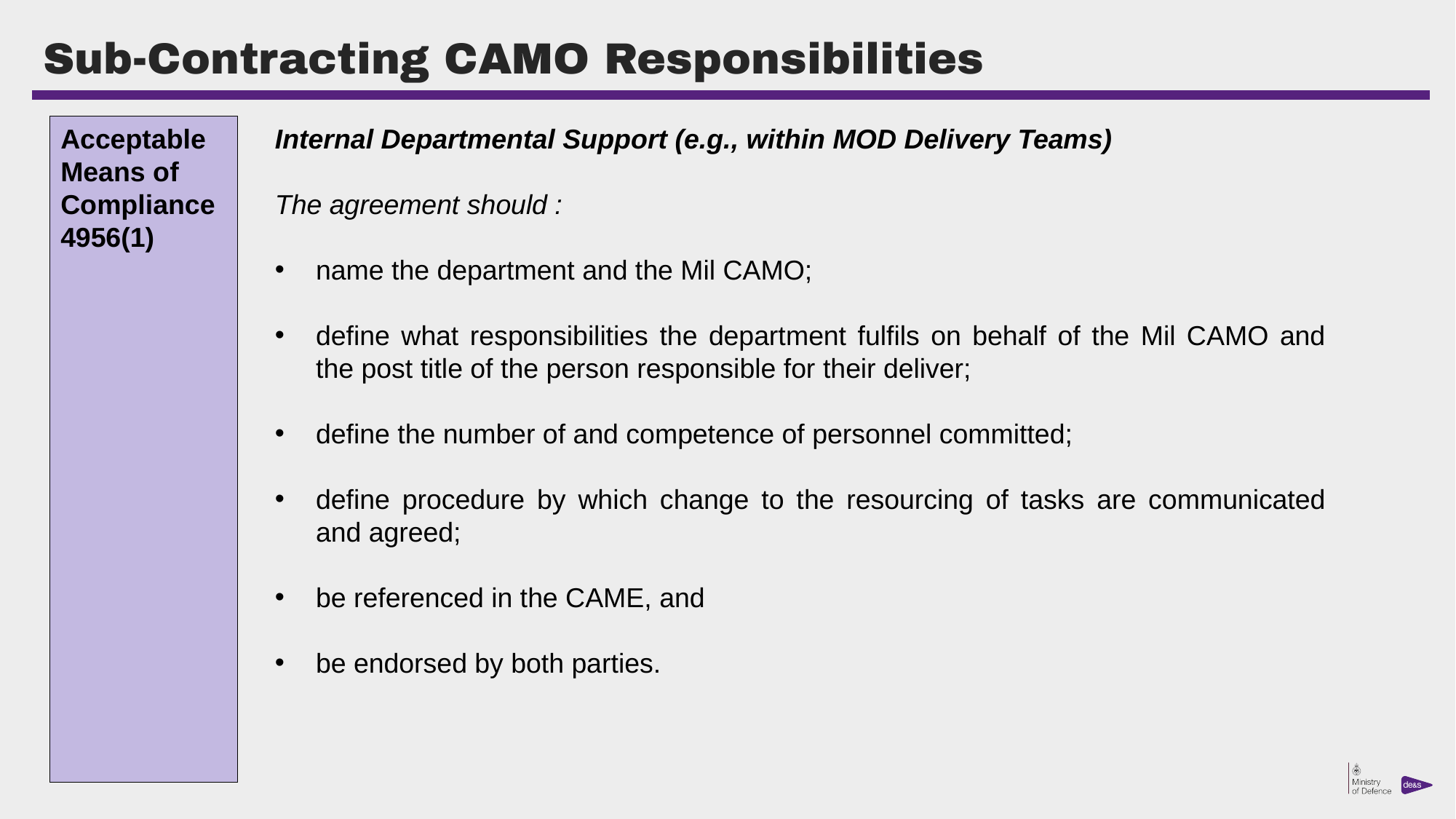

# Sub-Contracting CAMO Responsibilities
Acceptable Means of Compliance 4956(1)

Internal Departmental Support (e.g., within MOD Delivery Teams)
The agreement should :

name the department and the Mil CAMO;

define what responsibilities the department fulfils on behalf of the Mil CAMO and the post title of the person responsible for their deliver;

define the number of and competence of personnel committed;

define procedure by which change to the resourcing of tasks are communicated and agreed;

be referenced in the CAME, and

be endorsed by both parties.